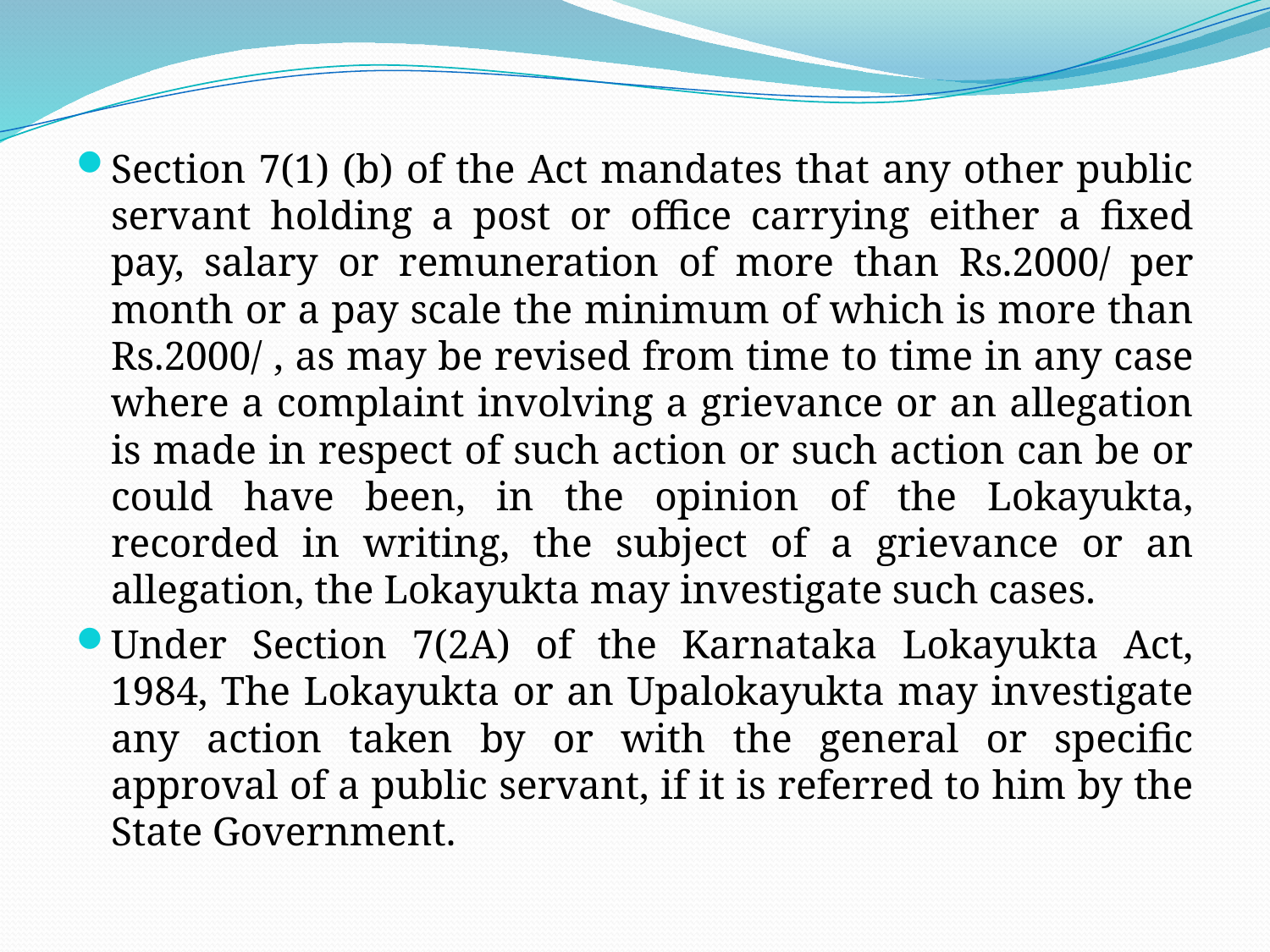

Section 7(1) (b) of the Act mandates that any other public servant holding a post or office carrying either a fixed pay, salary or remuneration of more than Rs.2000/ per month or a pay scale the minimum of which is more than Rs.2000/ , as may be revised from time to time in any case where a complaint involving a grievance or an allegation is made in respect of such action or such action can be or could have been, in the opinion of the Lokayukta, recorded in writing, the subject of a grievance or an allegation, the Lokayukta may investigate such cases.
Under Section 7(2A) of the Karnataka Lokayukta Act, 1984, The Lokayukta or an Upalokayukta may investigate any action taken by or with the general or specific approval of a public servant, if it is referred to him by the State Government.